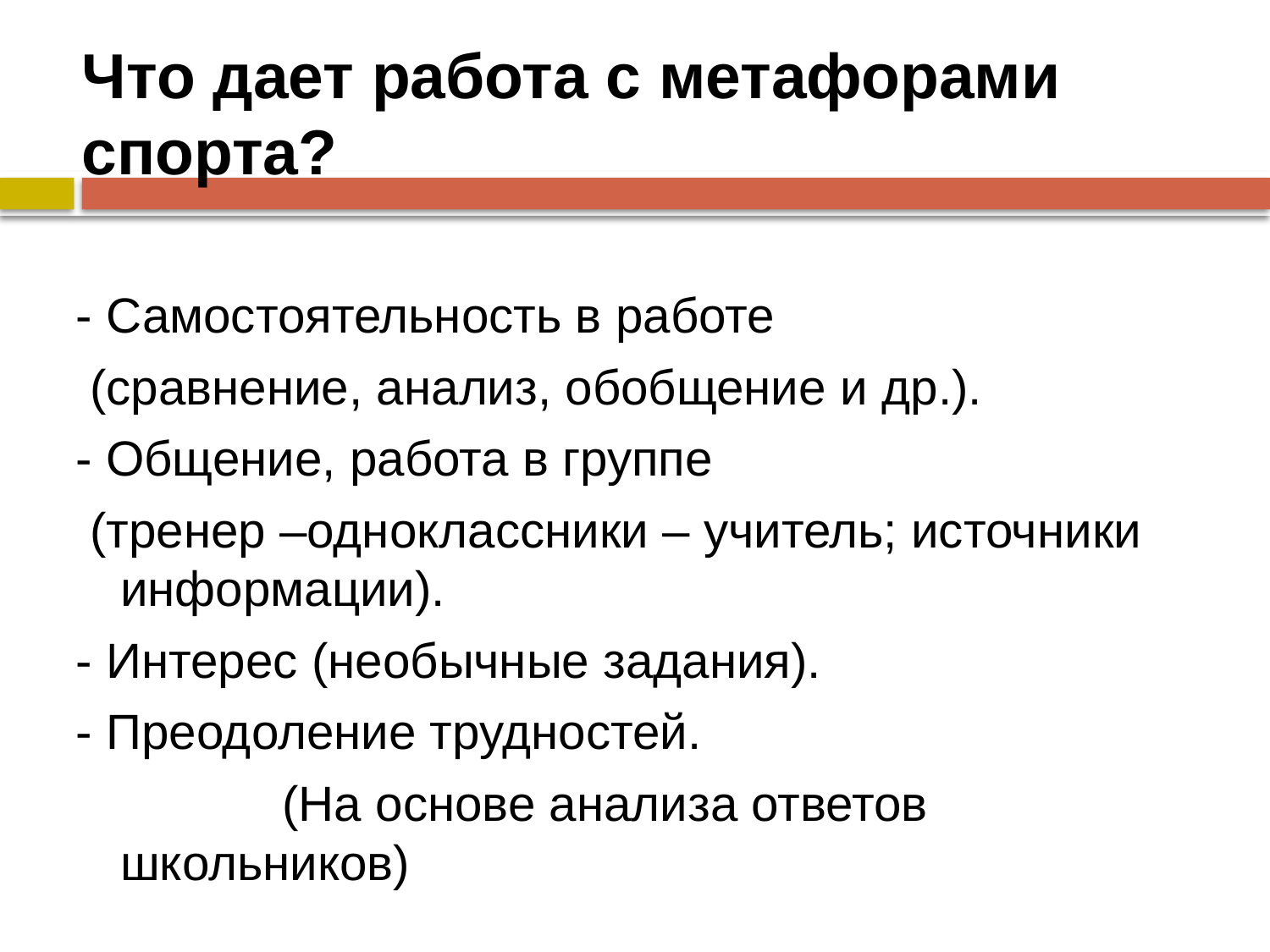

# Что дает работа с метафорами спорта?
- Самостоятельность в работе
 (сравнение, анализ, обобщение и др.).
- Общение, работа в группе
 (тренер –одноклассники – учитель; источники информации).
- Интерес (необычные задания).
- Преодоление трудностей.
               (На основе анализа ответов школьников)